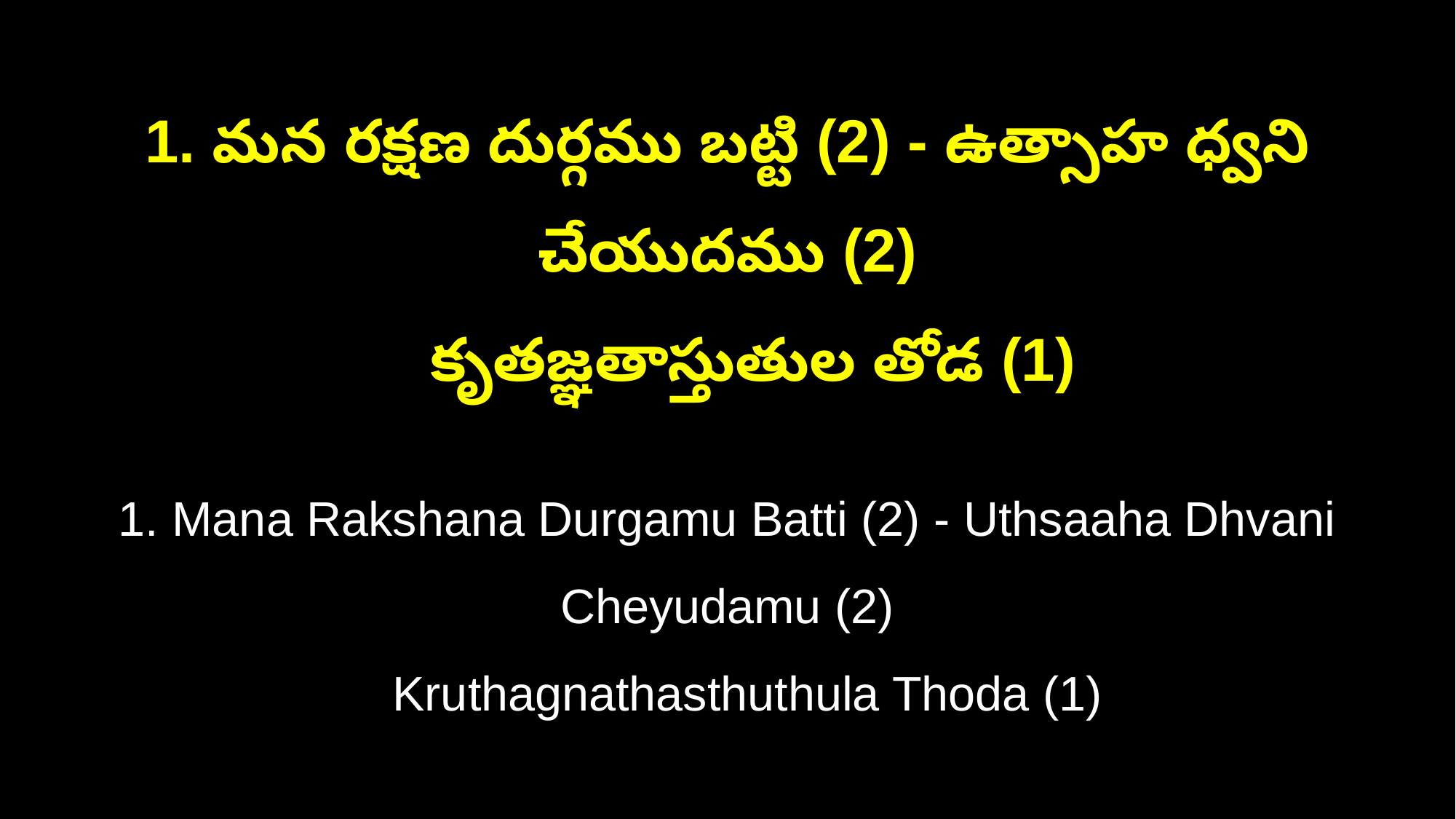

1. మన రక్షణ దుర్గము బట్టి (2) - ఉత్సాహ ధ్వని చేయుదము (2)
   కృతజ్ఞతాస్తుతుల తోడ (1)
1. Mana Rakshana Durgamu Batti (2) - Uthsaaha Dhvani Cheyudamu (2)
   Kruthagnathasthuthula Thoda (1)